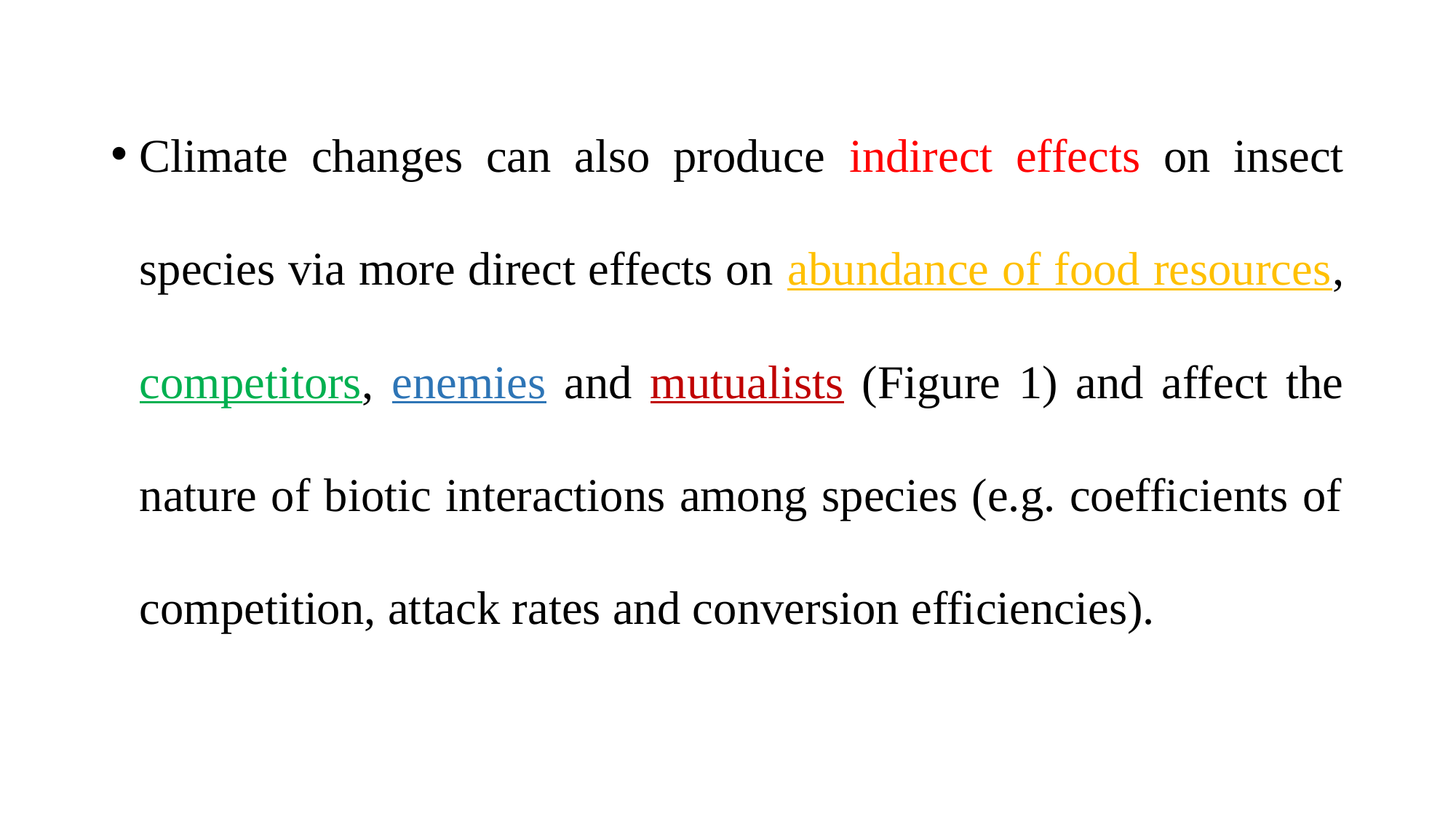

Climate changes can also produce indirect effects on insect species via more direct effects on abundance of food resources, competitors, enemies and mutualists (Figure 1) and affect the nature of biotic interactions among species (e.g. coefficients of competition, attack rates and conversion efficiencies).